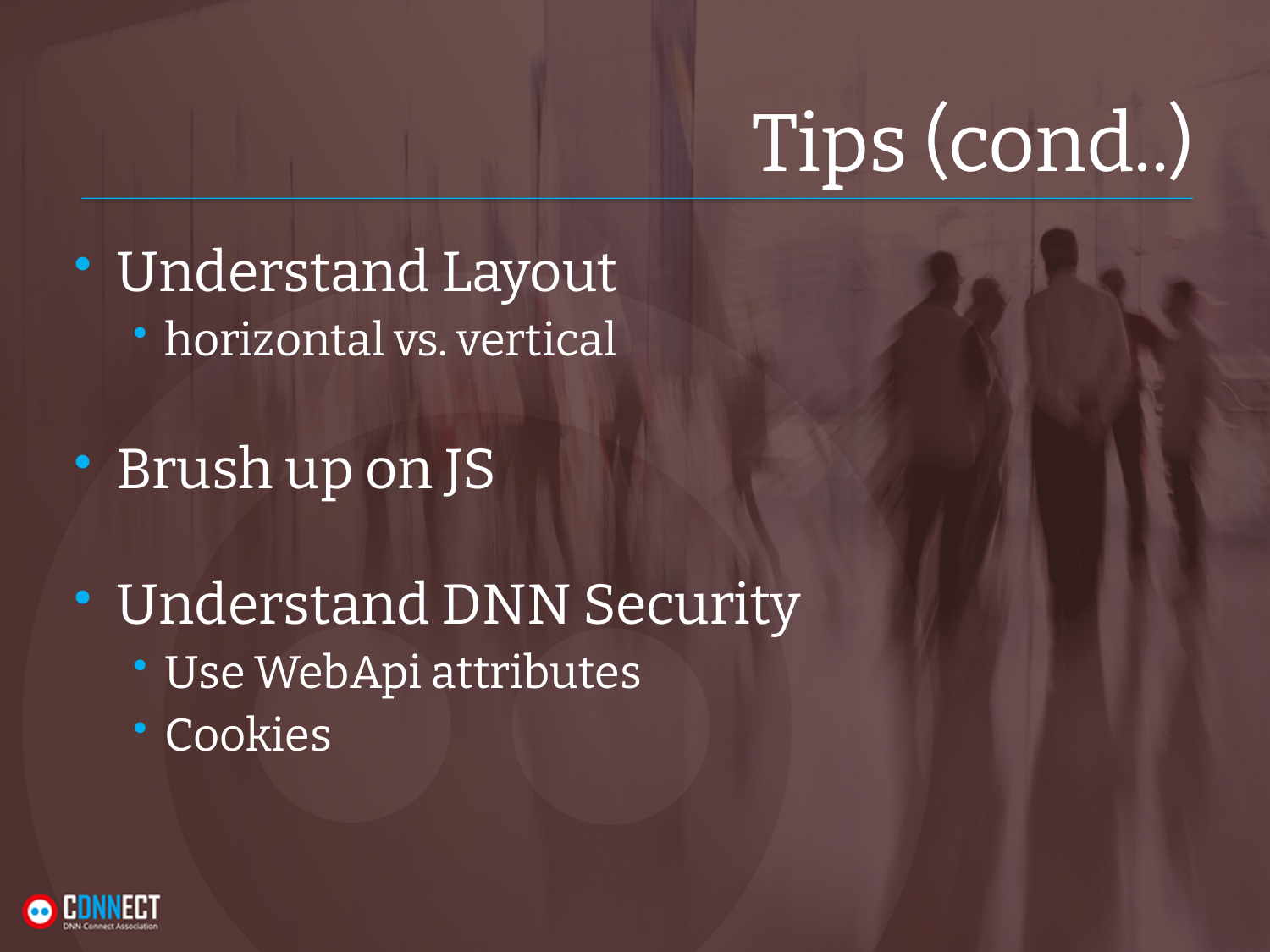

# Tips (cond..)
Understand Layout
horizontal vs. vertical

Brush up on JS

Understand DNN Security
Use WebApi attributes
Cookies